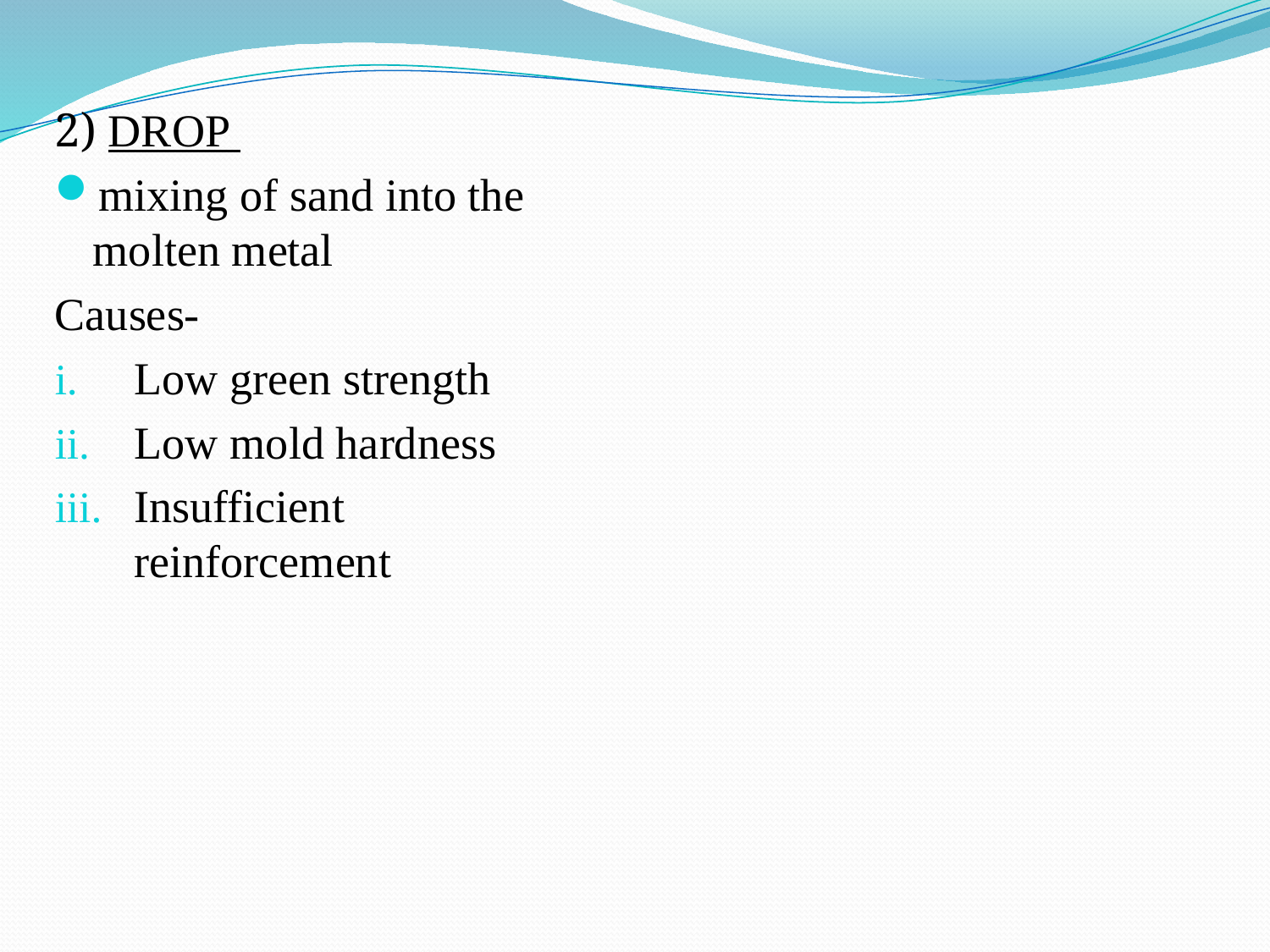

2) DROP
mixing of sand into the molten metal
Causes-
Low green strength
Low mold hardness
Insufficient reinforcement